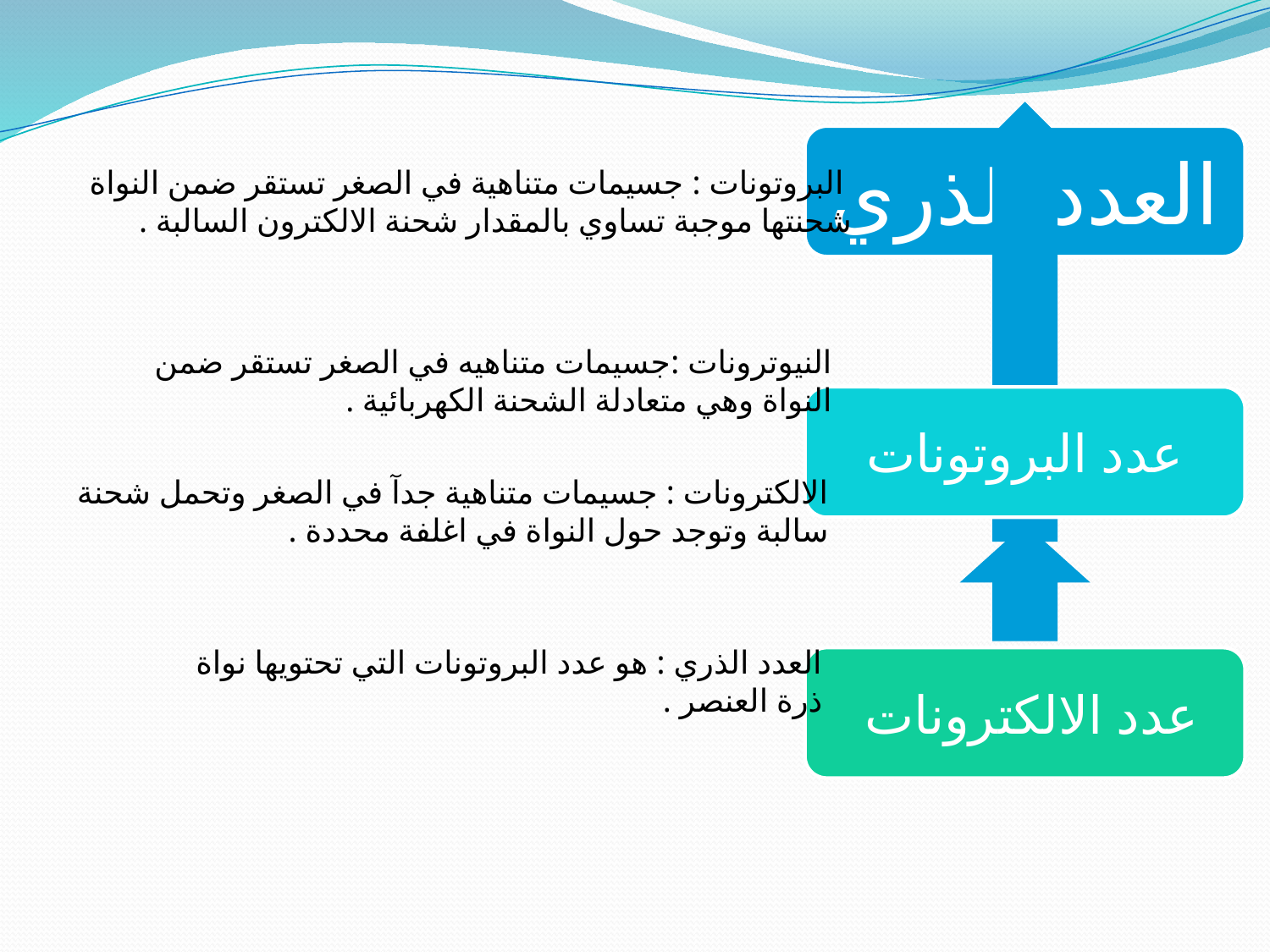

العدد الذري
عدد البروتونات
 البروتونات : جسيمات متناهية في الصغر تستقر ضمن النواة شحنتها موجبة تساوي بالمقدار شحنة الالكترون السالبة .
النيوترونات :جسيمات متناهيه في الصغر تستقر ضمن النواة وهي متعادلة الشحنة الكهربائية .
الالكترونات : جسيمات متناهية جدآ في الصغر وتحمل شحنة سالبة وتوجد حول النواة في اغلفة محددة .
العدد الذري : هو عدد البروتونات التي تحتويها نواة ذرة العنصر .